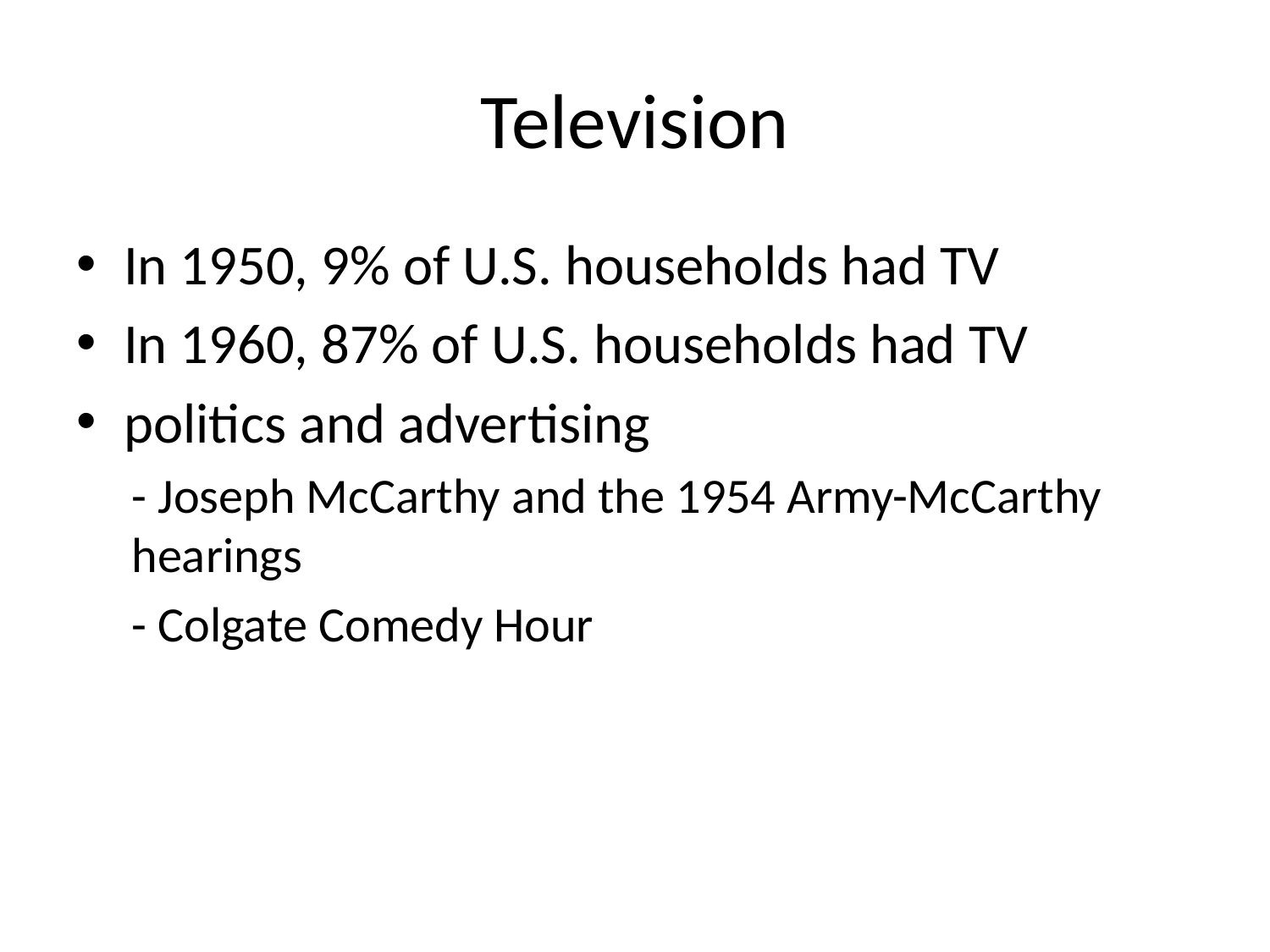

# Television
In 1950, 9% of U.S. households had TV
In 1960, 87% of U.S. households had TV
politics and advertising
- Joseph McCarthy and the 1954 Army-McCarthy hearings
- Colgate Comedy Hour